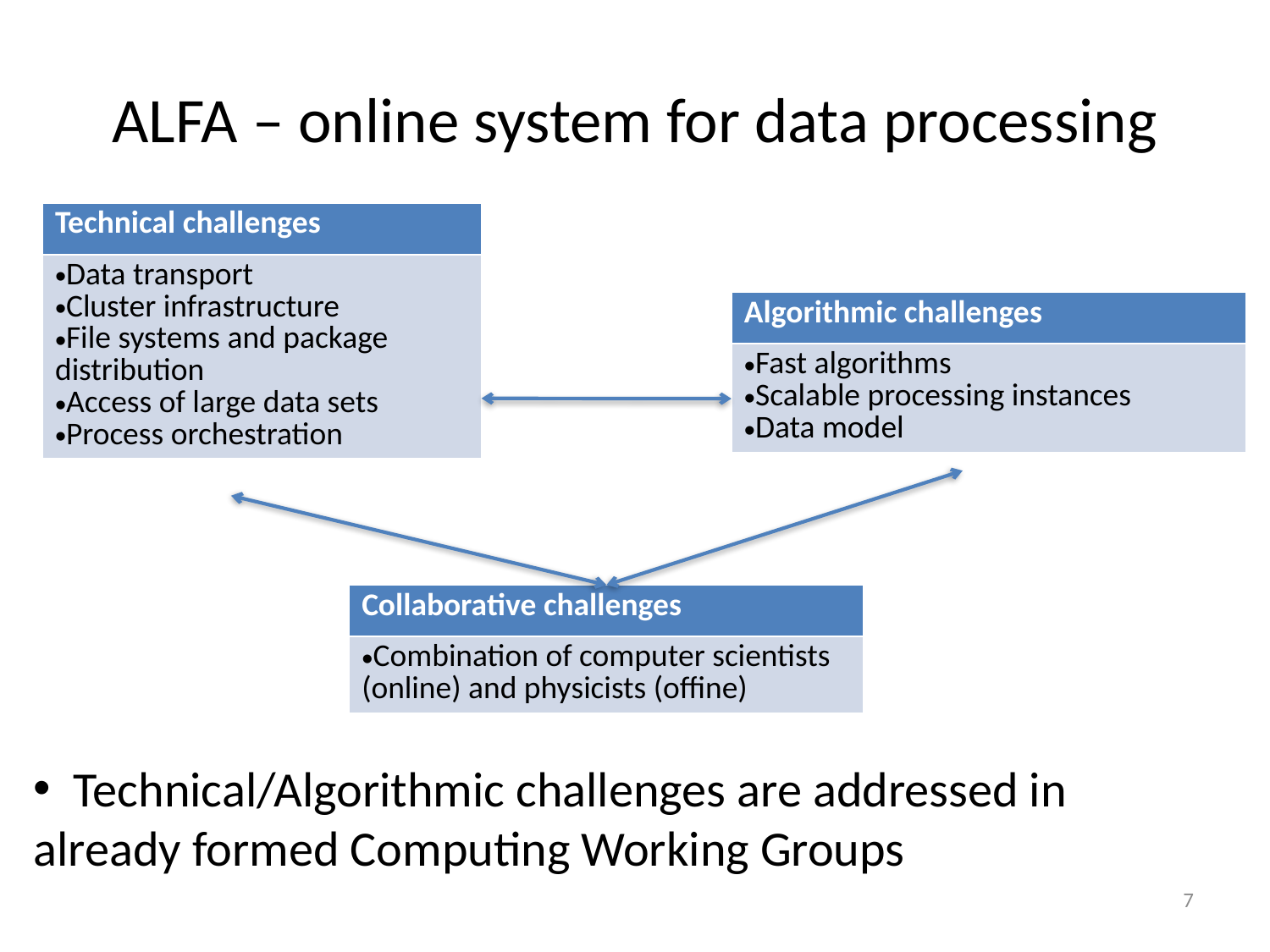

# ALFA – online system for data processing
| Technical challenges |
| --- |
| Data transport Cluster infrastructure File systems and package distribution Access of large data sets Process orchestration |
| Algorithmic challenges |
| --- |
| Fast algorithms Scalable processing instances Data model |
| Collaborative challenges |
| --- |
| Combination of computer scientists (online) and physicists (offine) |
Technical/Algorithmic challenges are addressed in
already formed Computing Working Groups
7